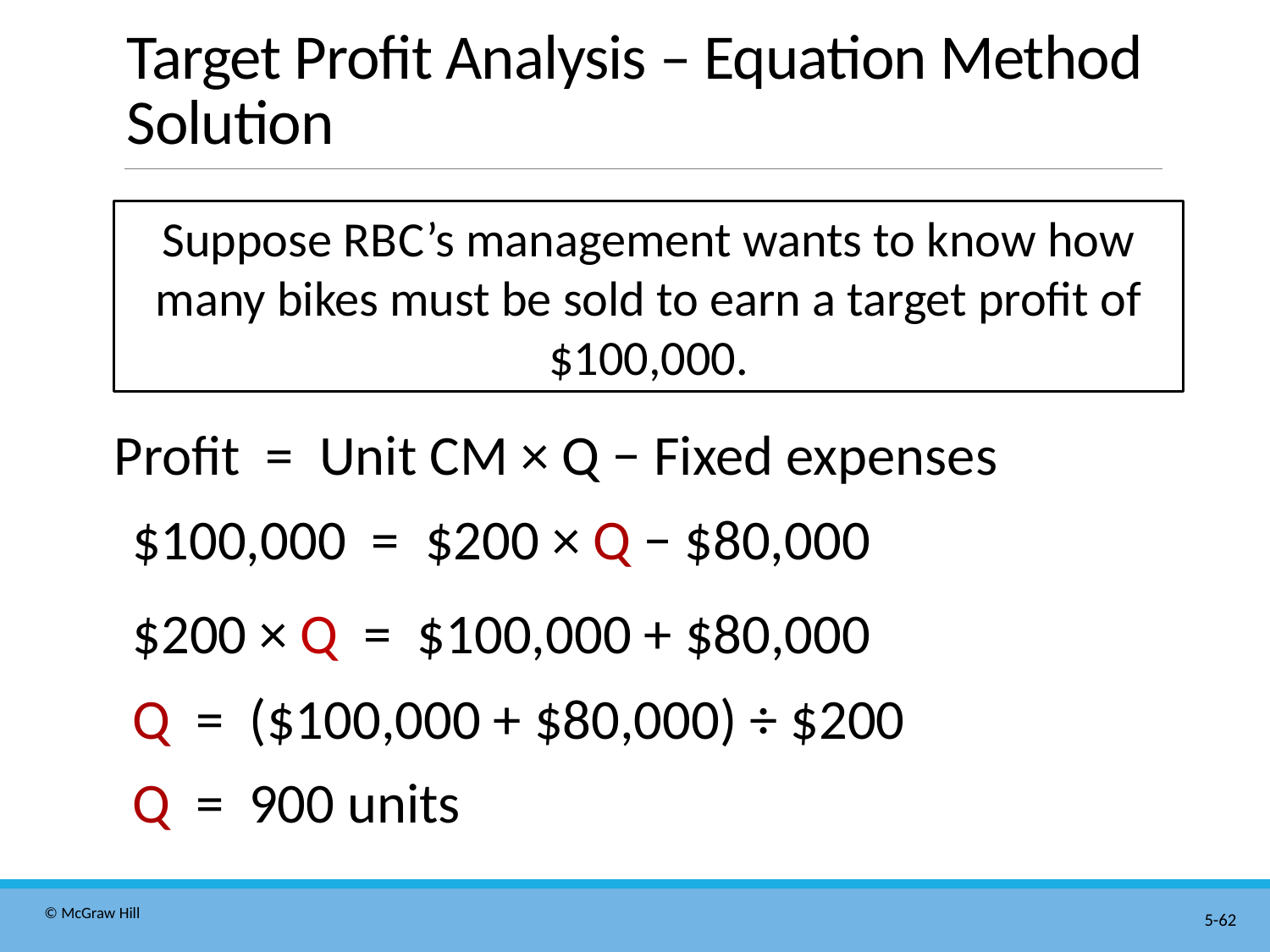

# Target Profit Analysis – Equation Method Solution
Suppose R B C’s management wants to know how many bikes must be sold to earn a target profit of $100,000.
Profit  =  Unit C M × Q − Fixed expenses
$100,000  =  $200 × Q − $80,000
$200 × Q  =  $100,000 + $80,000
Q  =  ($100,000 + $80,000) ÷ $200
Q  =  900 units